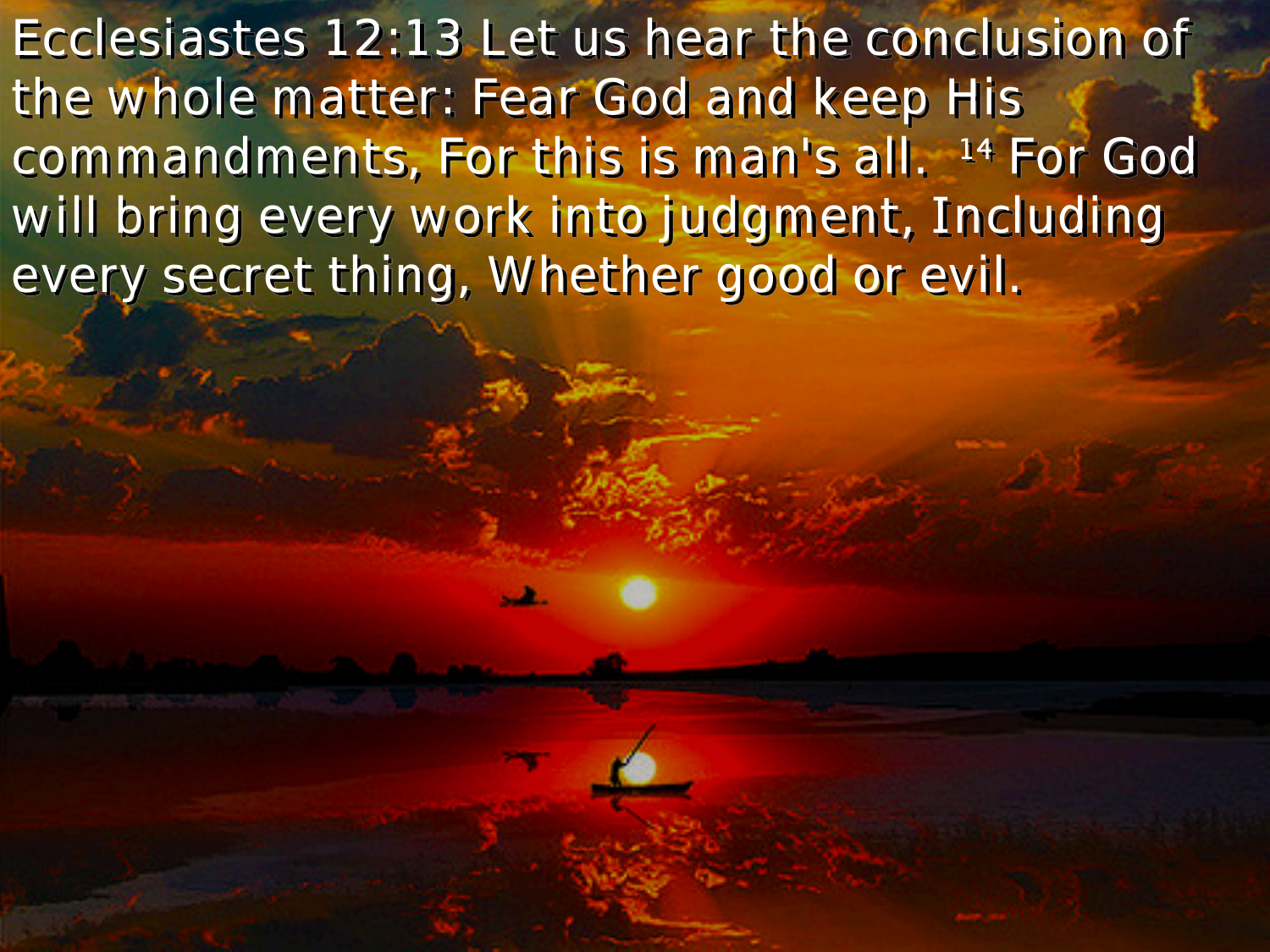

Ecclesiastes 12:13 Let us hear the conclusion of the whole matter: Fear God and keep His commandments, For this is man's all.  14 For God will bring every work into judgment, Including every secret thing, Whether good or evil.